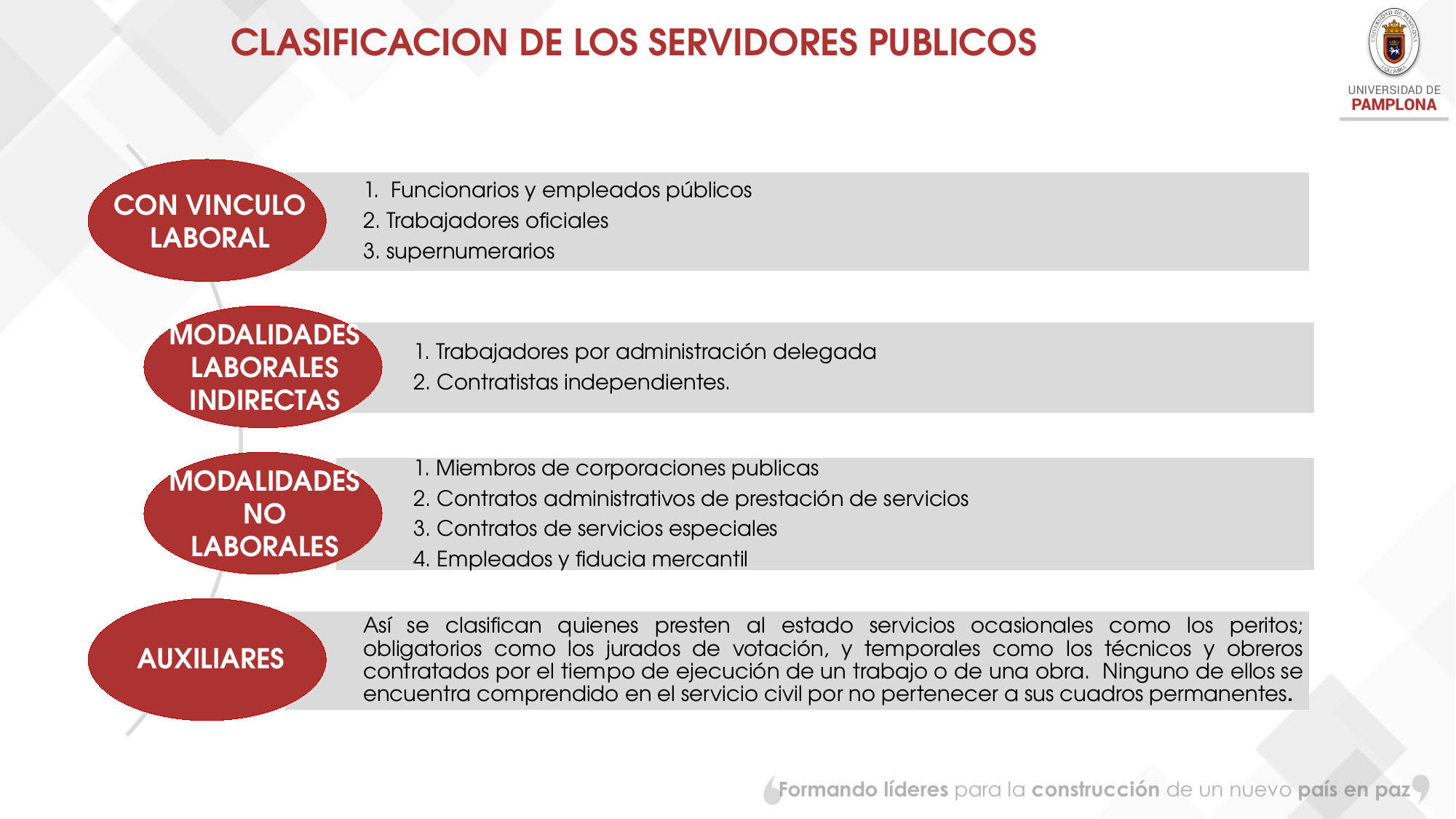

# CLASIFICACION DE LOS SERVIDORES PUBLICOS
1.  Funcionarios y empleados públicos
2. Trabajadores oficiales
3. supernumerarios
1. Trabajadores por administración delegada
2. Contratistas independientes.
1. Miembros de corporaciones publicas
2. Contratos administrativos de prestación de servicios
3. Contratos de servicios especiales
4. Empleados y fiducia mercantil
Así se clasifican quienes presten al estado servicios ocasionales como los peritos; obligatorios como los jurados de votación, y temporales como los técnicos y obreros contratados por el tiempo de ejecución de un trabajo o de una obra.  Ninguno de ellos se encuentra comprendido en el servicio civil por no pertenecer a sus cuadros permanentes.
CON VINCULO LABORAL
MODALIDADES LABORALES INDIRECTAS
MODALIDADES NO LABORALES
AUXILIARES